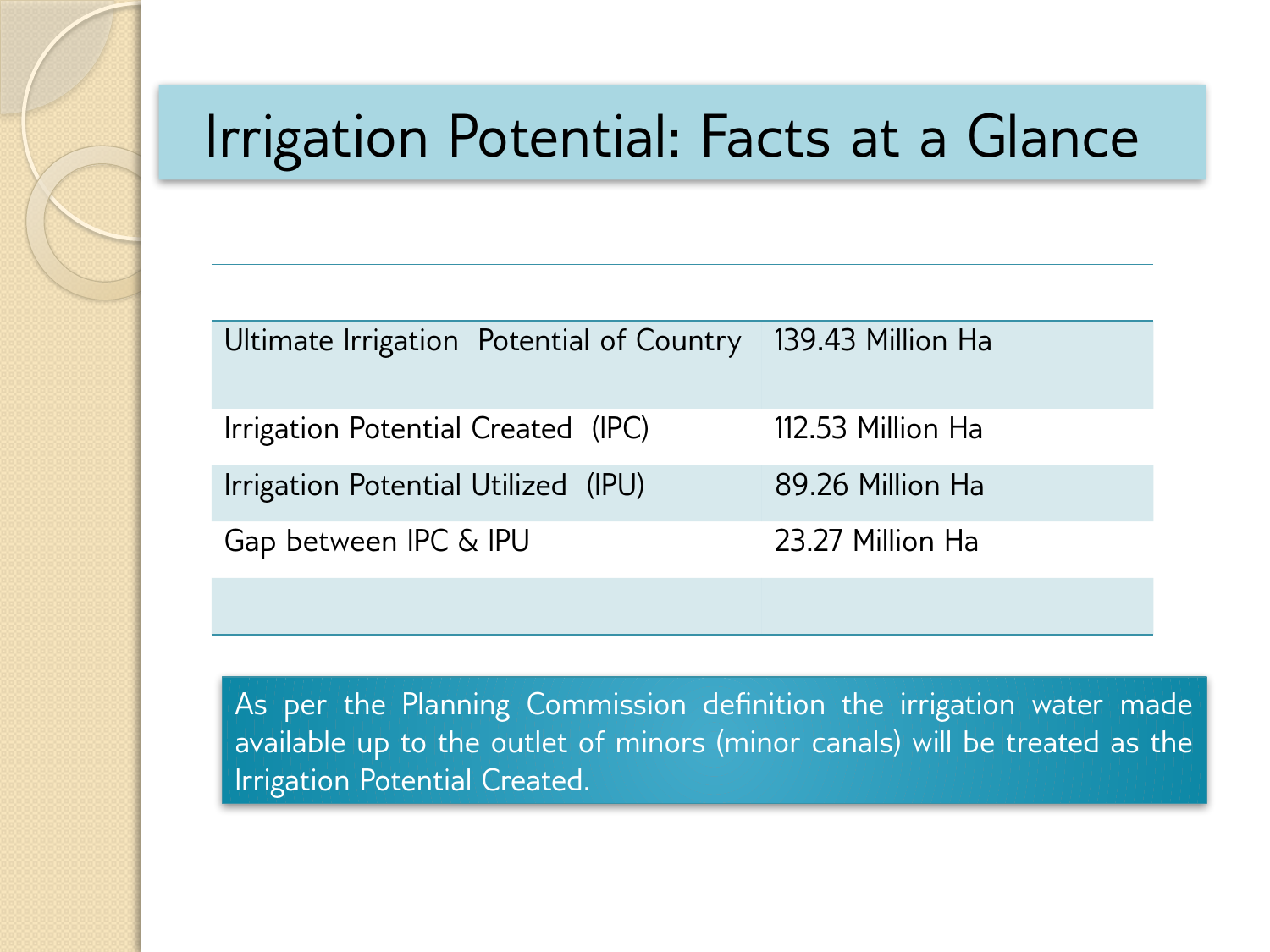

# Irrigation Potential: Facts at a Glance
|  |  |
| --- | --- |
| Ultimate Irrigation Potential of Country | 139.43 Million Ha |
| Irrigation Potential Created (IPC) | 112.53 Million Ha |
| Irrigation Potential Utilized (IPU) | 89.26 Million Ha |
| Gap between IPC & IPU | 23.27 Million Ha |
|  |  |
As per the Planning Commission definition the irrigation water made available up to the outlet of minors (minor canals) will be treated as the Irrigation Potential Created.